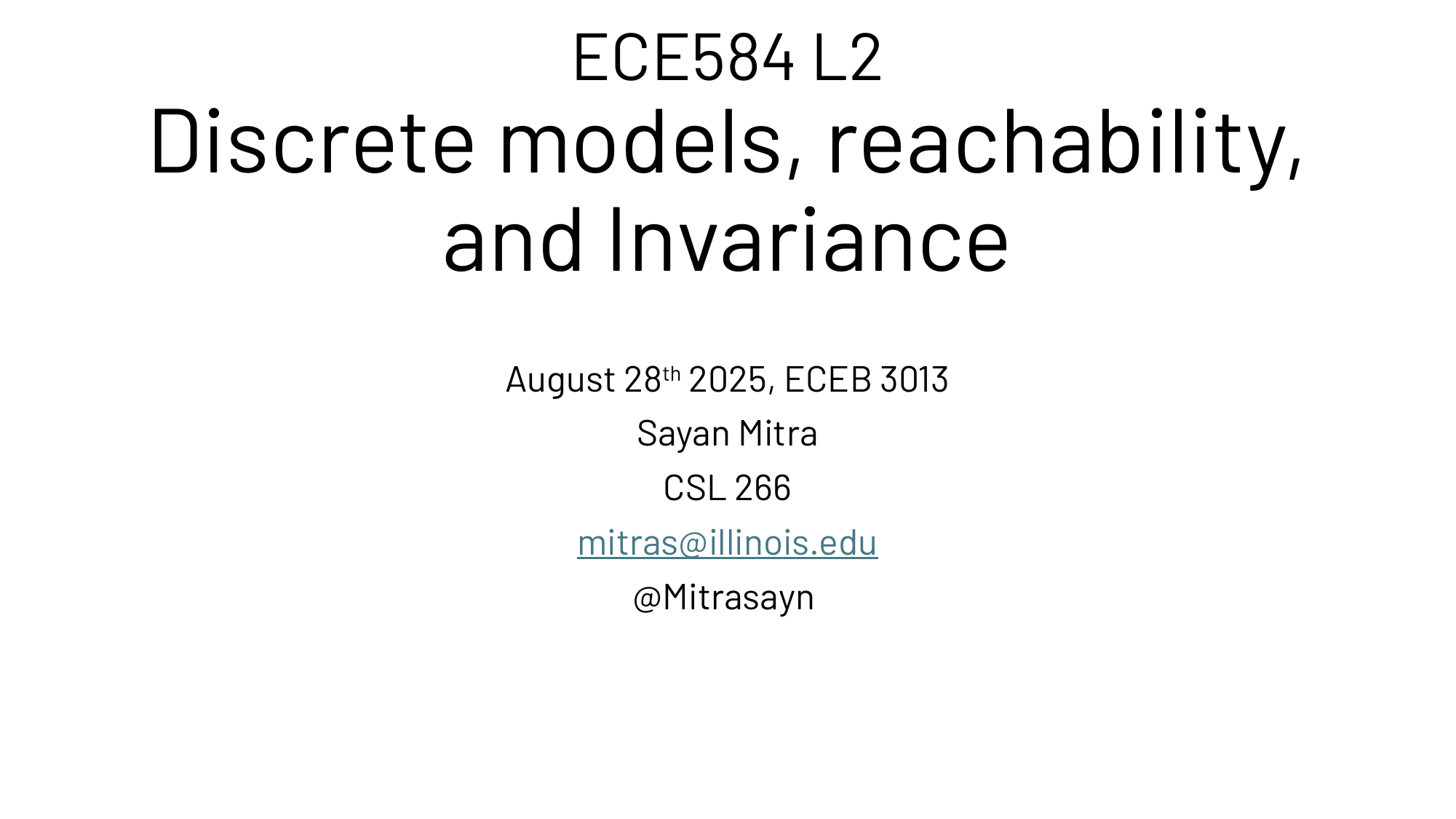

# ECE584 L2 Discrete models, reachability, and Invariance
August 28th 2025, ECEB 3013
Sayan Mitra
CSL 266
mitras@illinois.edu
@Mitrasayn